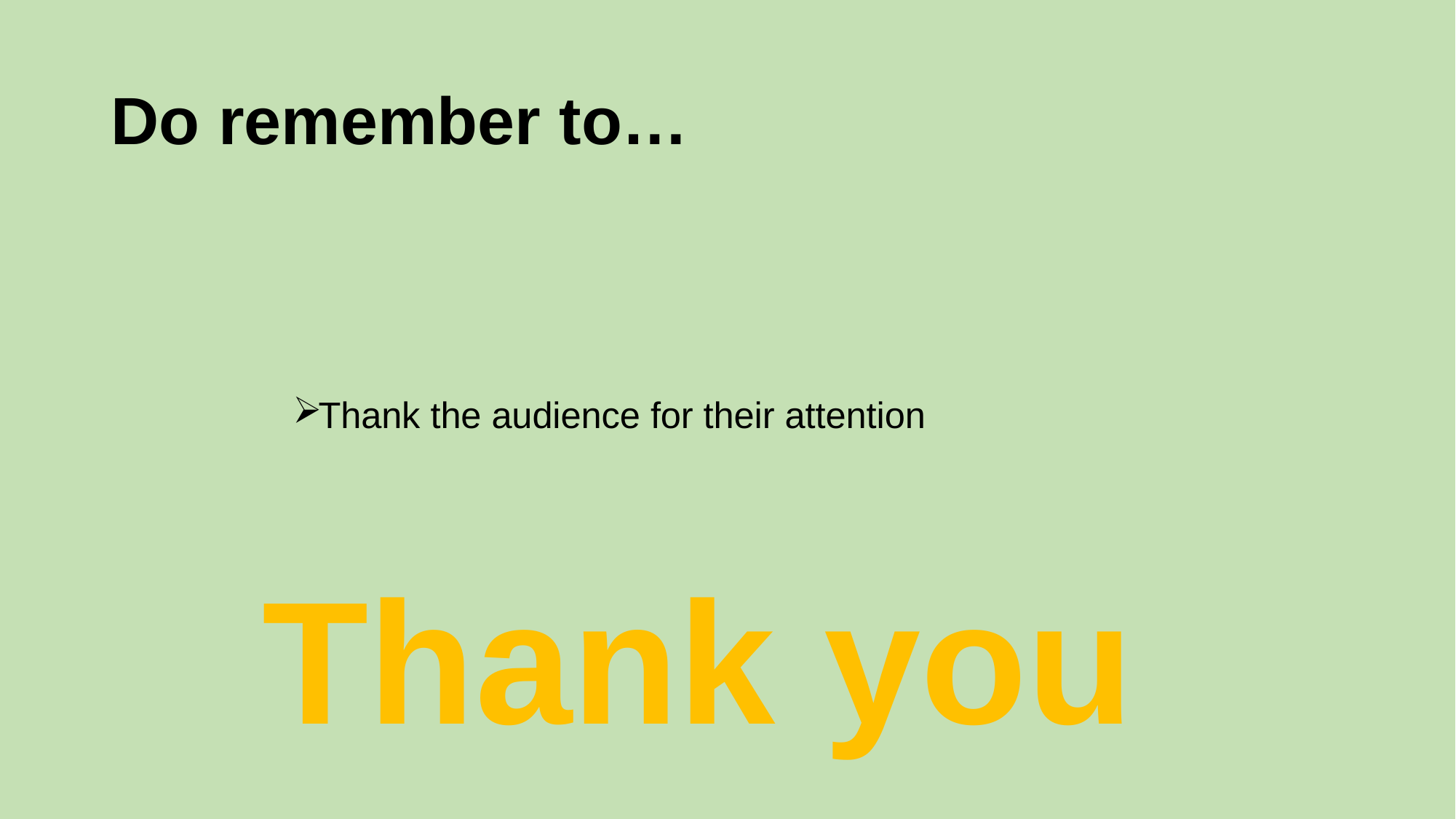

# Do remember to…

Thank the audience for their attention

Thank you